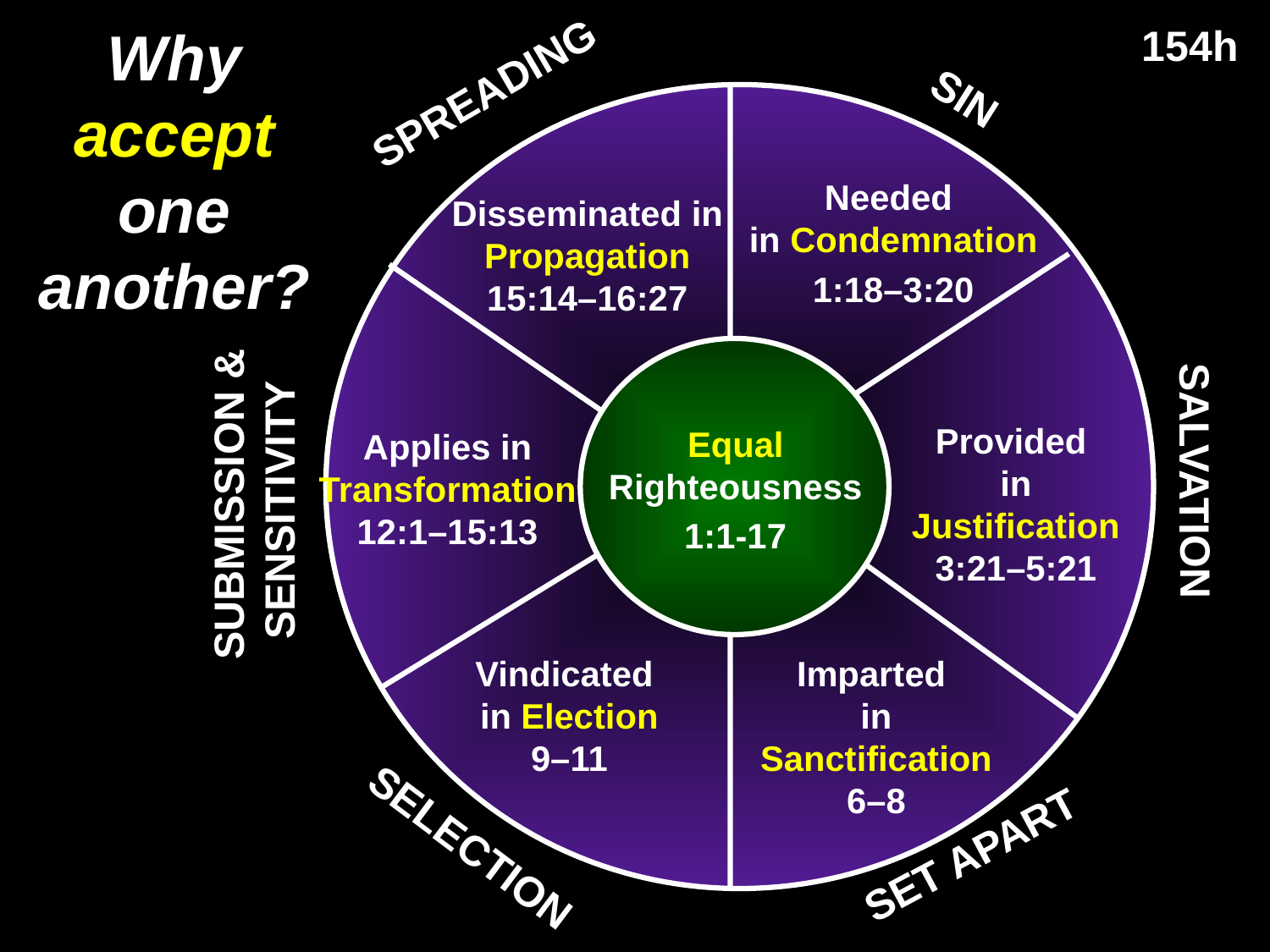

154h
# Why accept one another?
SPREADING
SIN

Needed
in Condemnation
1:18–3:20
Disseminated in Propagation
15:14–16:27

Provided
in Justification
3:21–5:21
Equal Righteousness
1:1-17
Applies in Transformation
12:1–15:13
SALVATION
 SUBMISSION & SENSITIVITY

Vindicated
in Election
9–11
Imparted
in Sanctification
6–8
SELECTION
SET APART